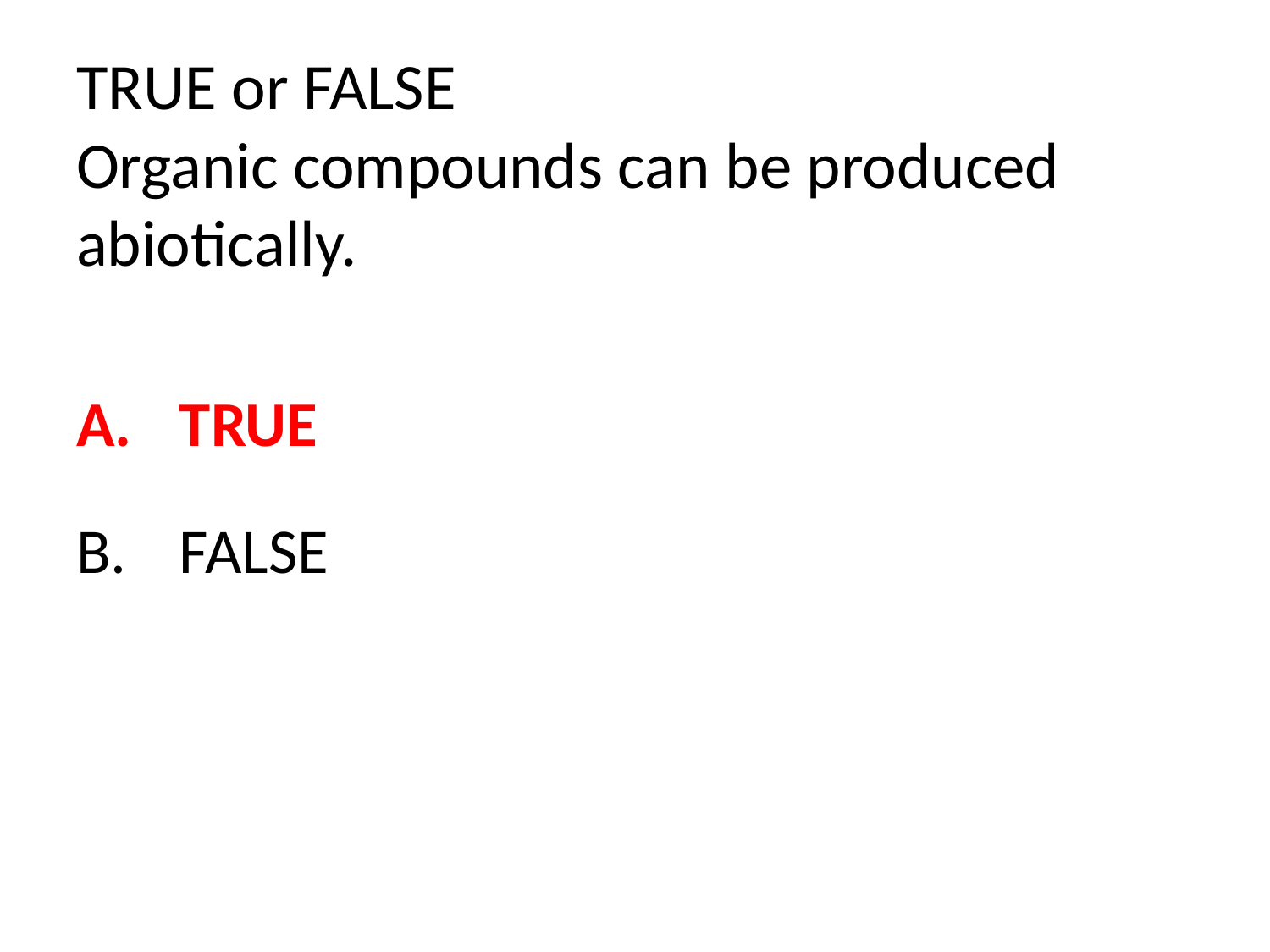

# TRUE or FALSE Organic compounds can be produced abiotically.
TRUE
FALSE